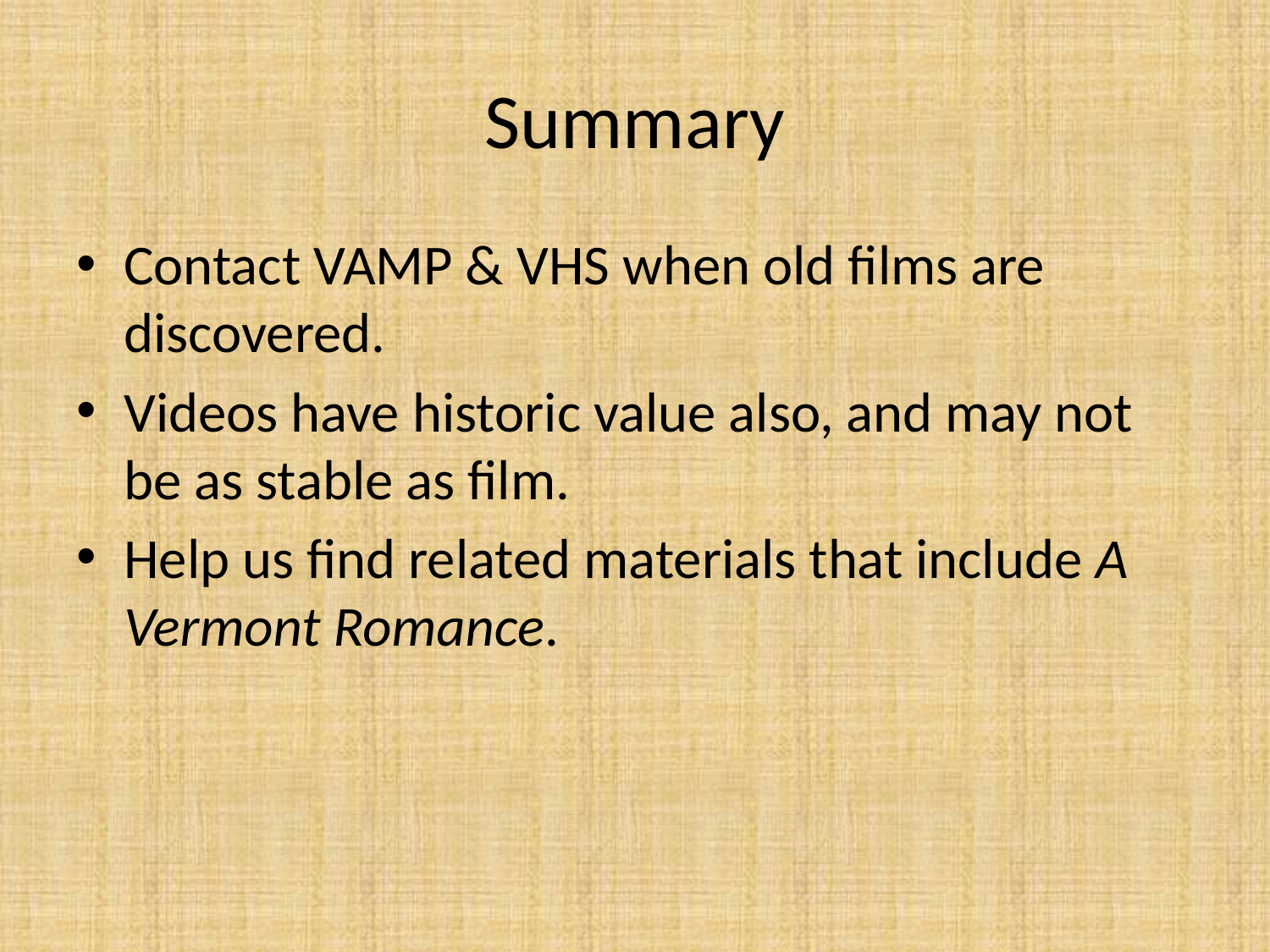

# Summary
Contact VAMP & VHS when old films are discovered.
Videos have historic value also, and may not be as stable as film.
Help us find related materials that include A Vermont Romance.